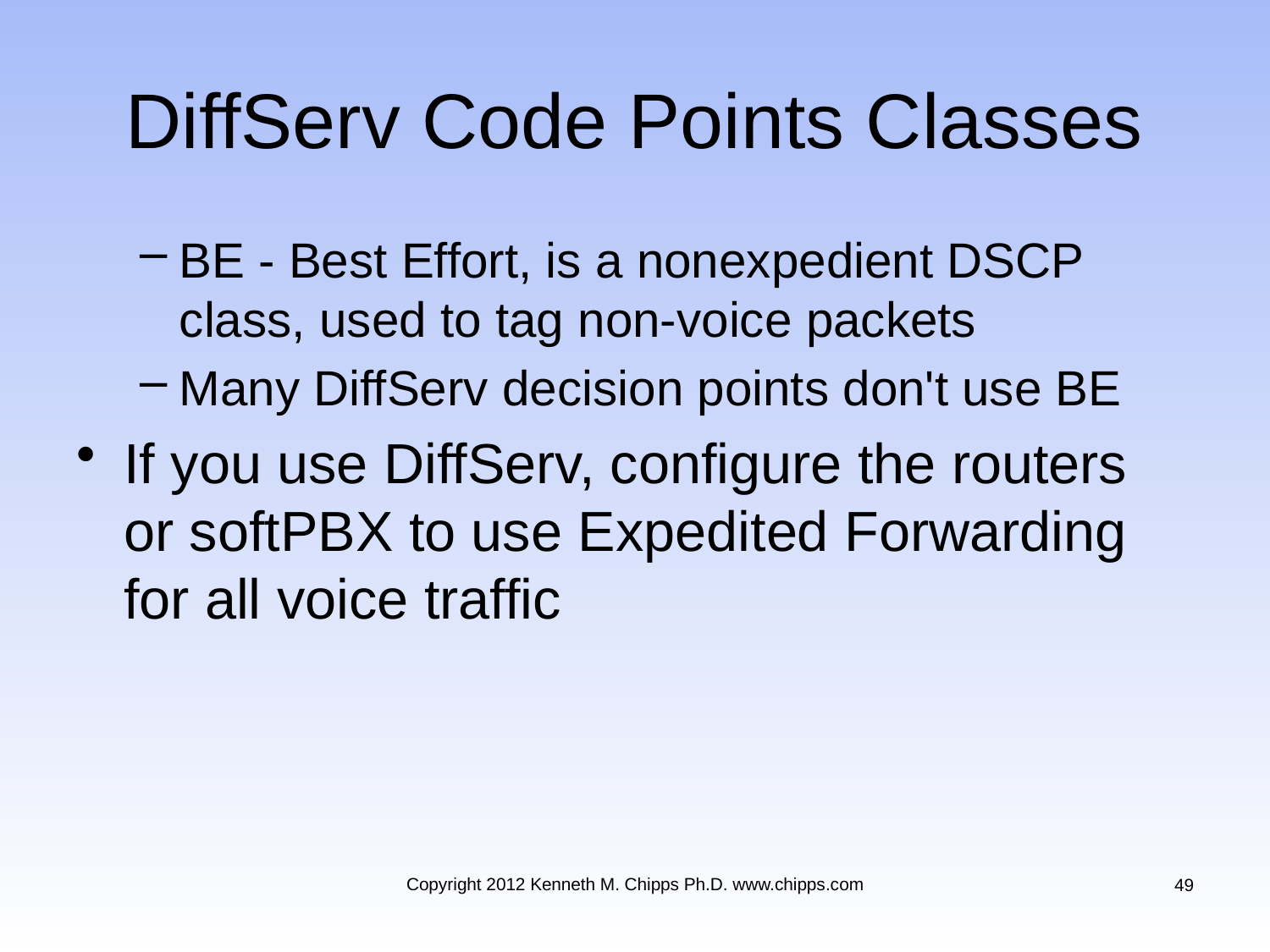

# DiffServ Code Points Classes
BE - Best Effort, is a nonexpedient DSCP class, used to tag non-voice packets
Many DiffServ decision points don't use BE
If you use DiffServ, configure the routers or softPBX to use Expedited Forwarding for all voice traffic
Copyright 2012 Kenneth M. Chipps Ph.D. www.chipps.com
49